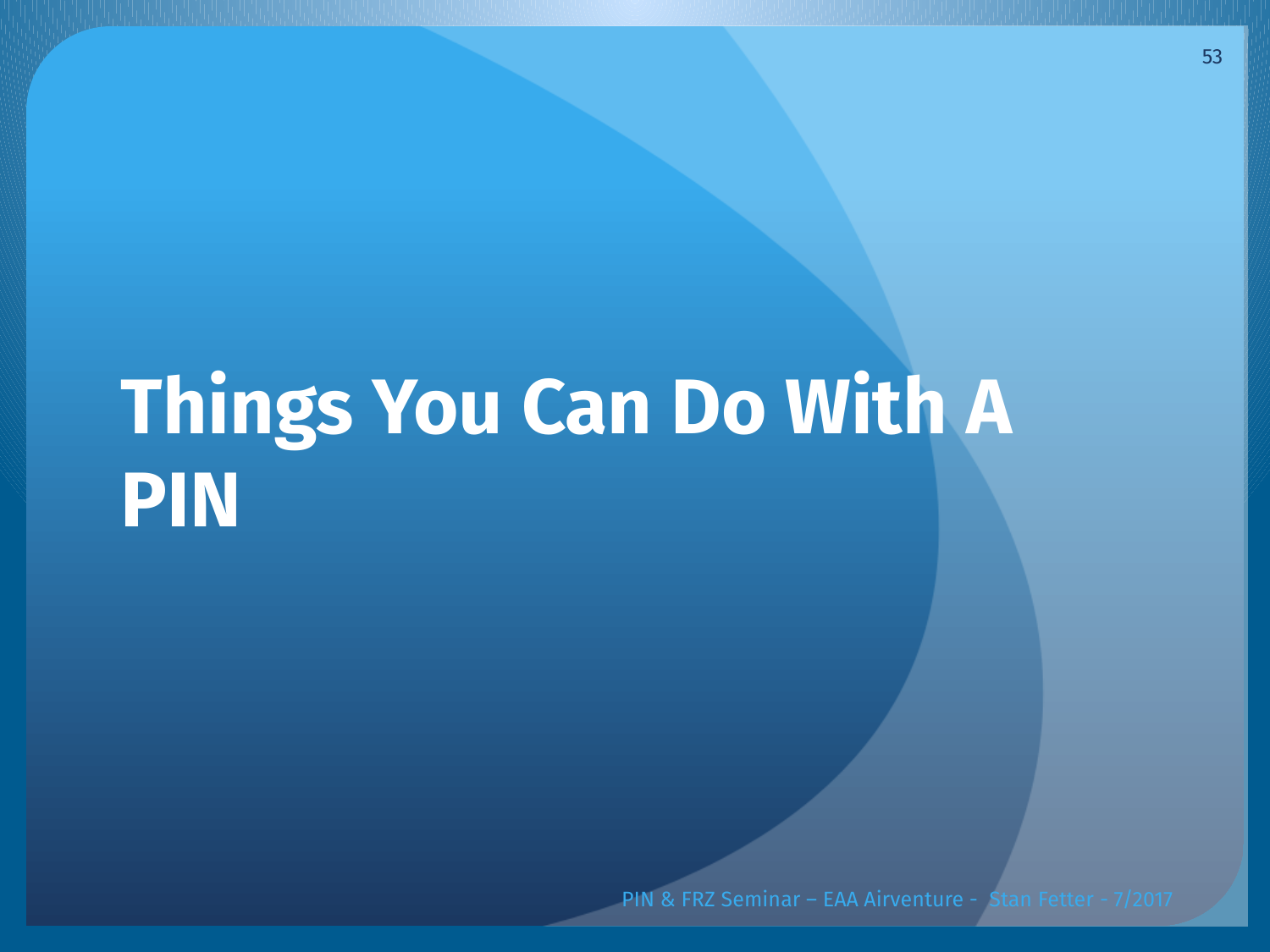

53
# Things You Can Do With A PIN

PIN & FRZ Seminar – EAA Airventure -  Stan Fetter - 7/2017